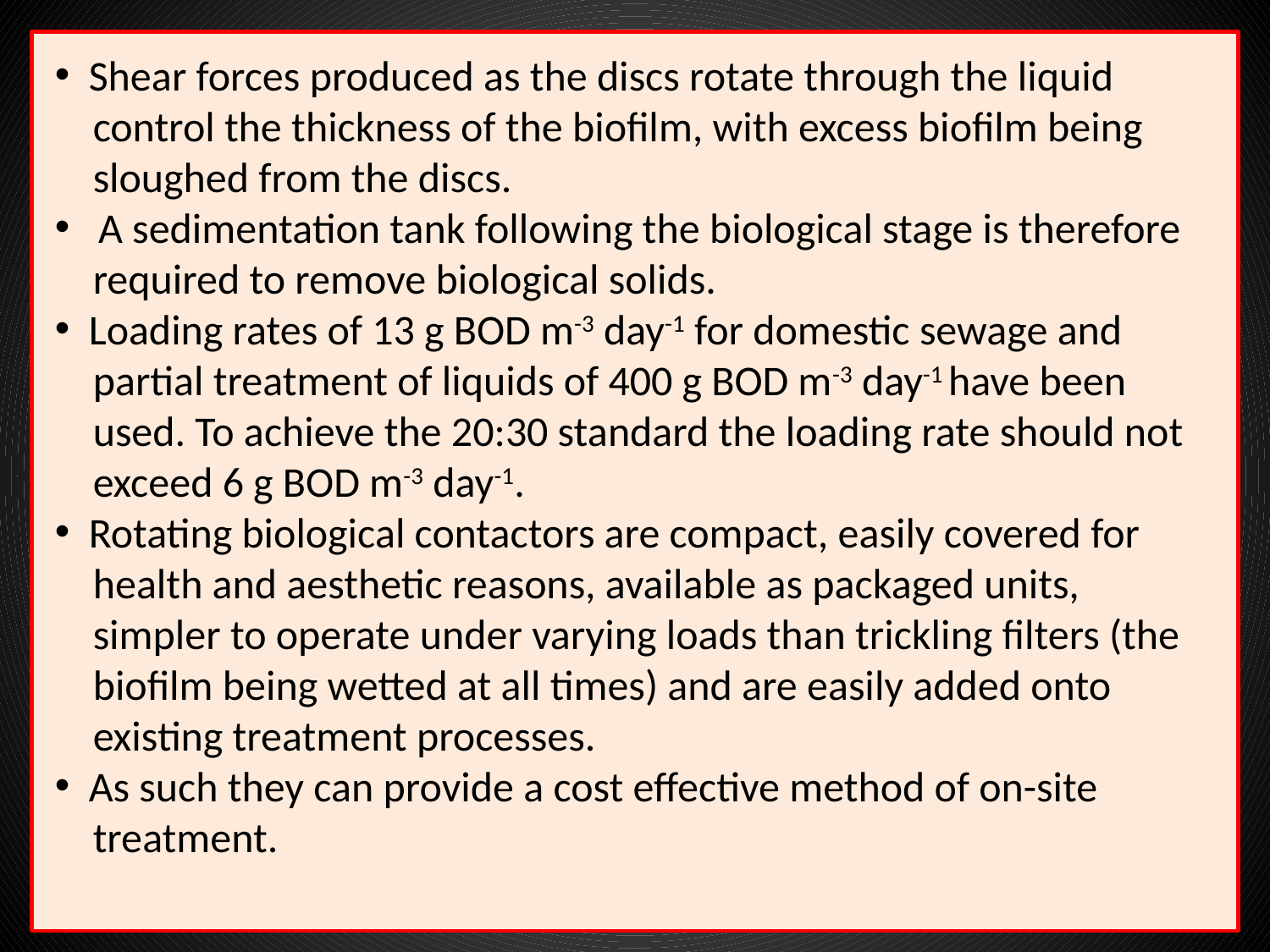

Shear forces produced as the discs rotate through the liquid
    control the thickness of the biofilm, with excess biofilm being
    sloughed from the discs.
   A sedimentation tank following the biological stage is therefore
    required to remove biological solids.
  Loading rates of 13 g BOD m-3 day-1 for domestic sewage and
    partial treatment of liquids of 400 g BOD m-3 day-1 have been
    used. To achieve the 20:30 standard the loading rate should not
    exceed 6 g BOD m-3 day-1.
  Rotating biological contactors are compact, easily covered for
    health and aesthetic reasons, available as packaged units,
    simpler to operate under varying loads than trickling filters (the
    biofilm being wetted at all times) and are easily added onto
    existing treatment processes.
  As such they can provide a cost effective method of on-site
    treatment.